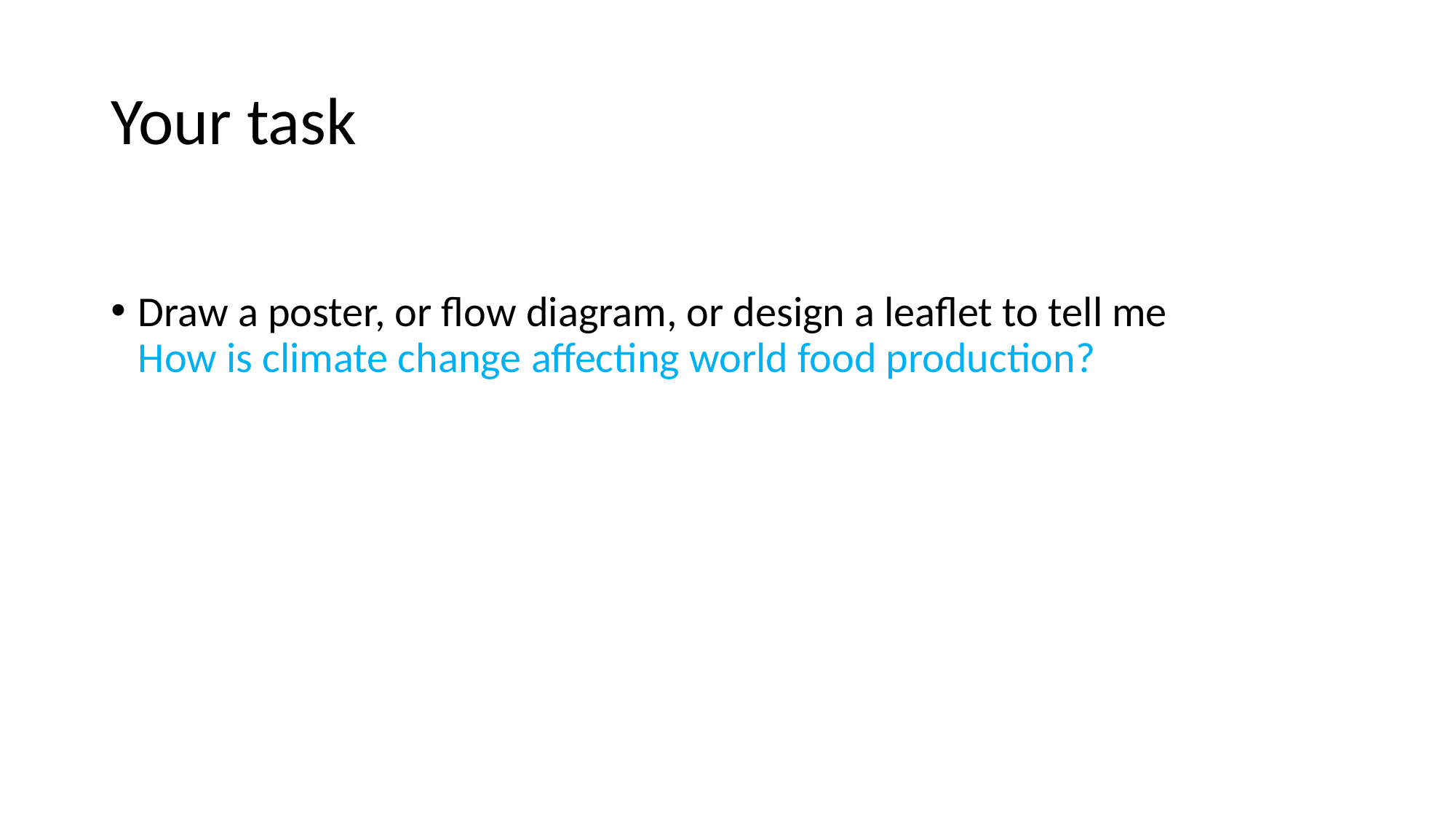

# Your task

Draw a poster, or flow diagram, or design a leaflet to tell me             How is climate change affecting world food production?